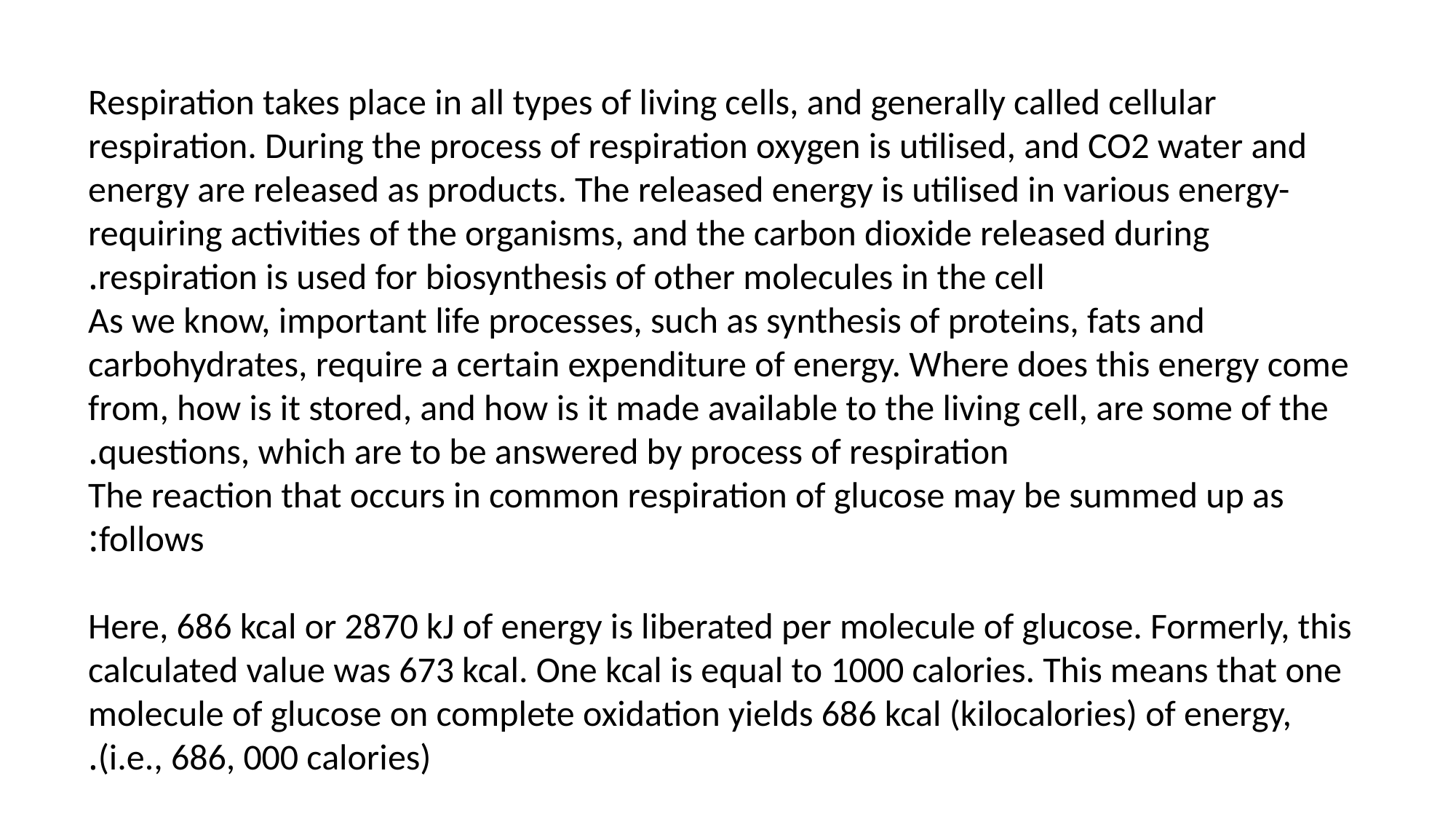

Respiration takes place in all types of living cells, and generally called cellular respiration. During the process of respiration oxygen is utilised, and CO2 water and energy are released as products. The released energy is utilised in various energy-requiring activities of the organisms, and the carbon dioxide released during respiration is used for biosynthesis of other molecules in the cell.
As we know, important life processes, such as synthesis of proteins, fats and carbohydrates, require a certain expenditure of energy. Where does this energy come from, how is it stored, and how is it made available to the living cell, are some of the questions, which are to be answered by process of respiration.
The reaction that occurs in common respiration of glucose may be summed up as follows:

Here, 686 kcal or 2870 kJ of energy is liberated per molecule of glucose. Formerly, this calculated value was 673 kcal. One kcal is equal to 1000 calories. This means that one molecule of glucose on complete oxidation yields 686 kcal (kilocalories) of energy, (i.e., 686, 000 calories).